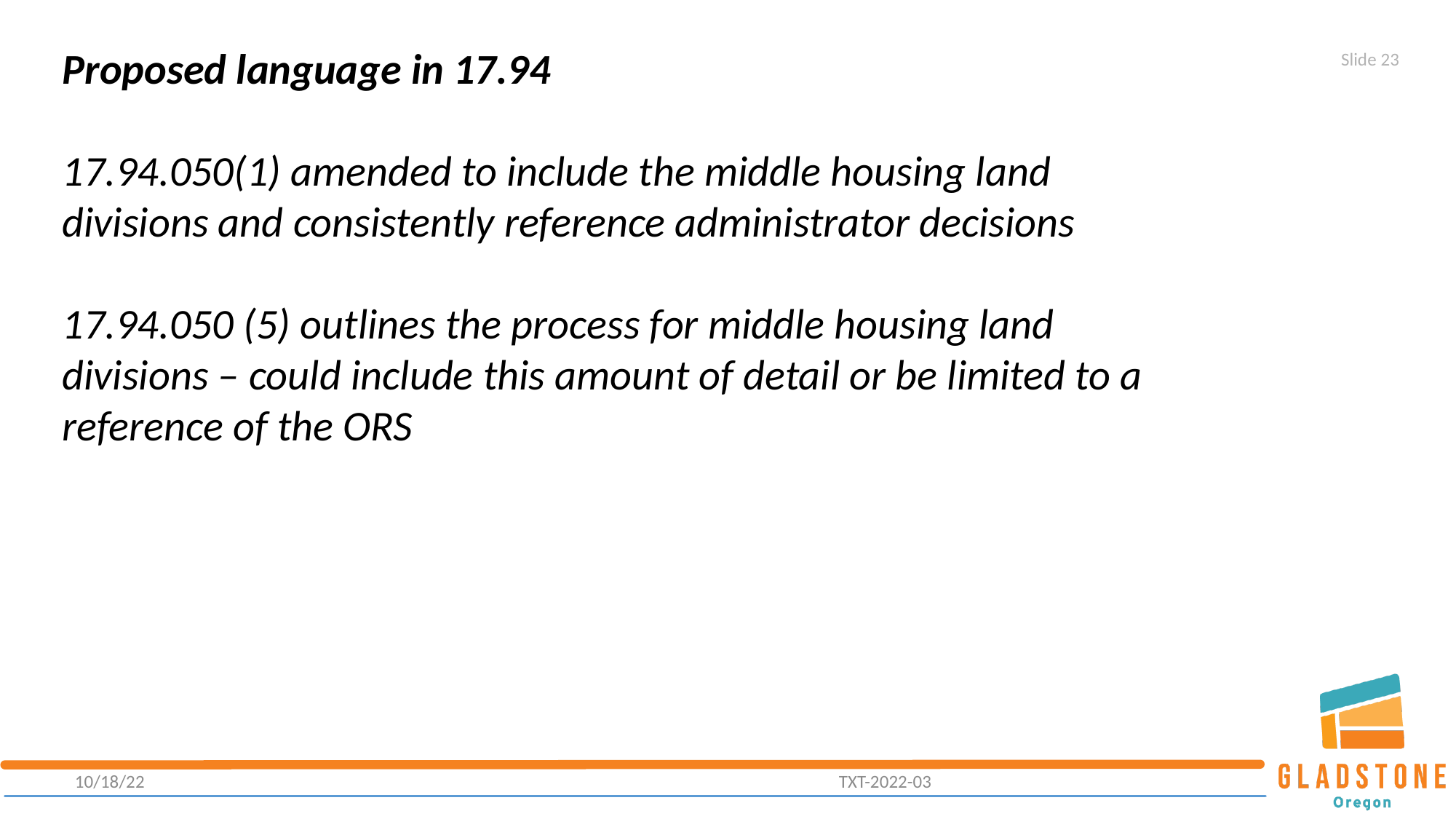

Proposed language in 17.94

17.94.050(1) amended to include the middle housing land divisions and consistently reference administrator decisions

17.94.050 (5) outlines the process for middle housing land divisions – could include this amount of detail or be limited to a reference of the ORS

Slide 23
10/18/22							TXT-2022-03